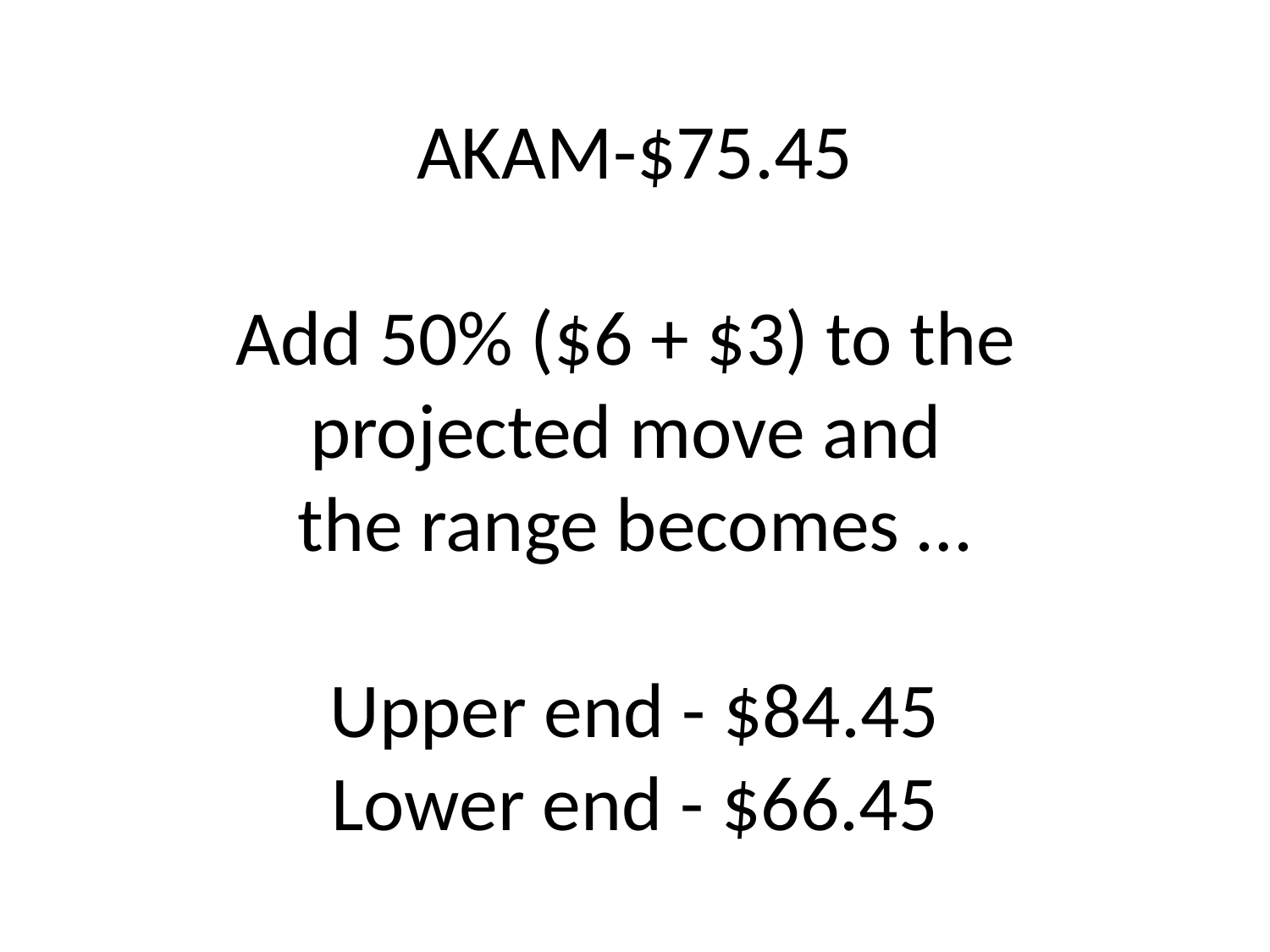

# AKAM-$75.45 Add 50% ($6 + $3) to the projected move and the range becomes … Upper end - $84.45 Lower end - $66.45